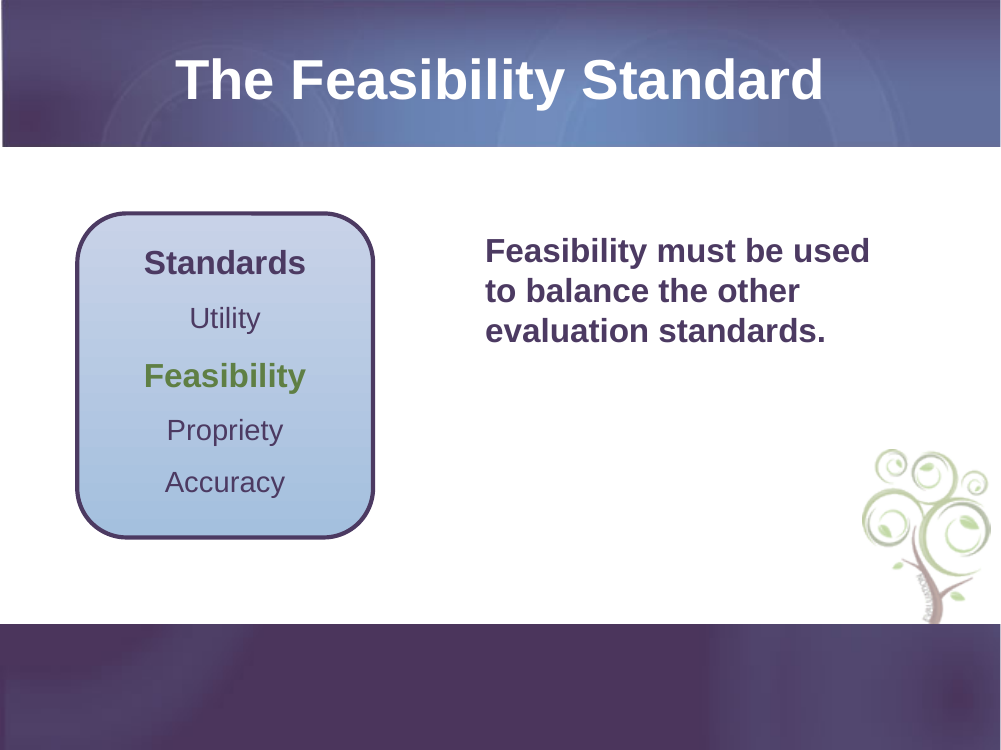

# The Feasibility Standard

Standards
Utility
Feasibility
Propriety
Accuracy
Feasibility must be used to balance the other evaluation standards.